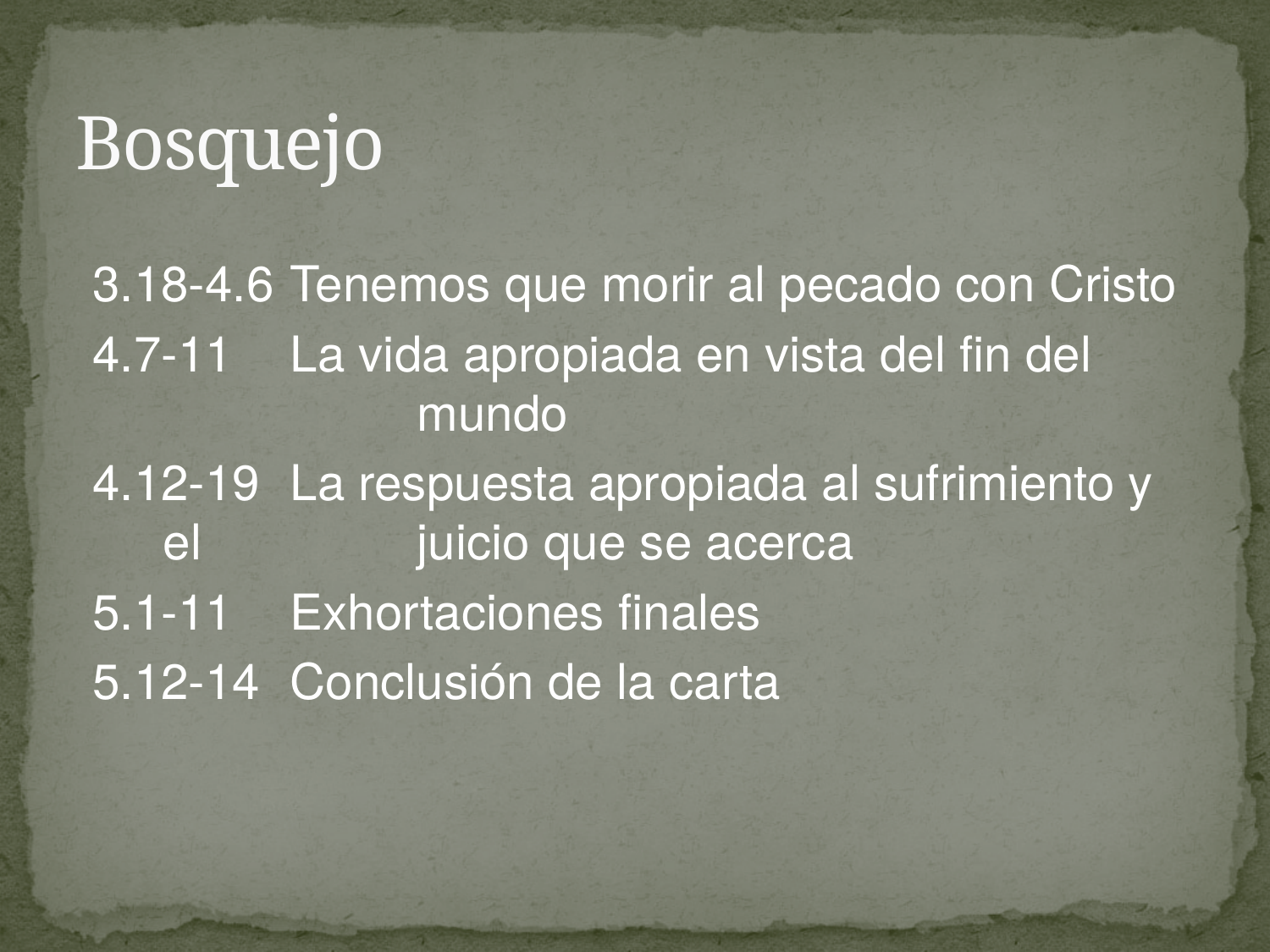

# Bosquejo
3.18-4.6 	Tenemos que morir al pecado con Cristo
4.7-11 	La vida apropiada en vista del fin del 			mundo
4.12-19 	La respuesta apropiada al sufrimiento y el 		juicio que se acerca
5.1-11 	Exhortaciones finales
5.12-14 	Conclusión de la carta